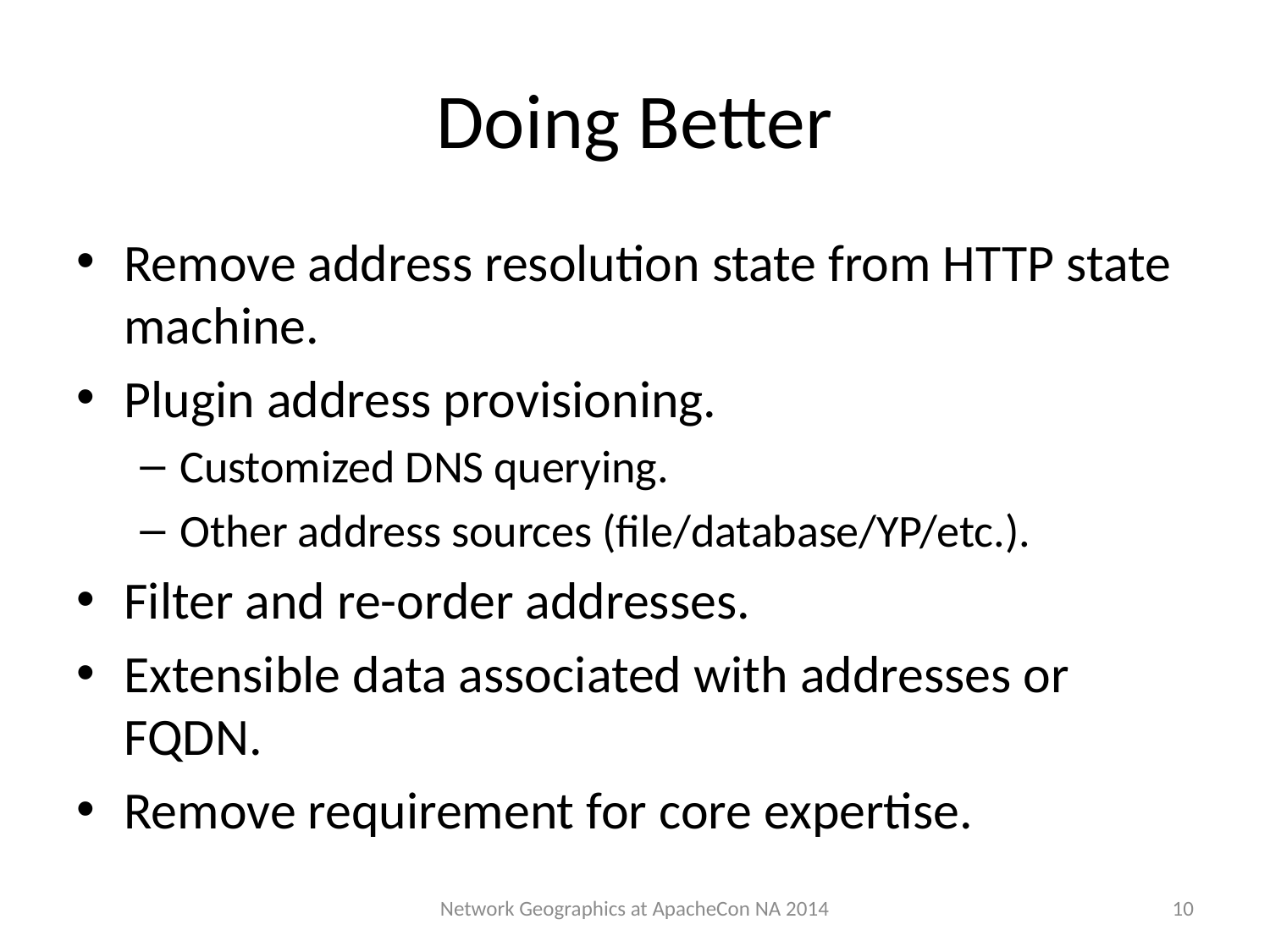

# Doing Better
Remove address resolution state from HTTP state machine.
Plugin address provisioning.
Customized DNS querying.
Other address sources (file/database/YP/etc.).
Filter and re-order addresses.
Extensible data associated with addresses or FQDN.
Remove requirement for core expertise.
10
Network Geographics at ApacheCon NA 2014